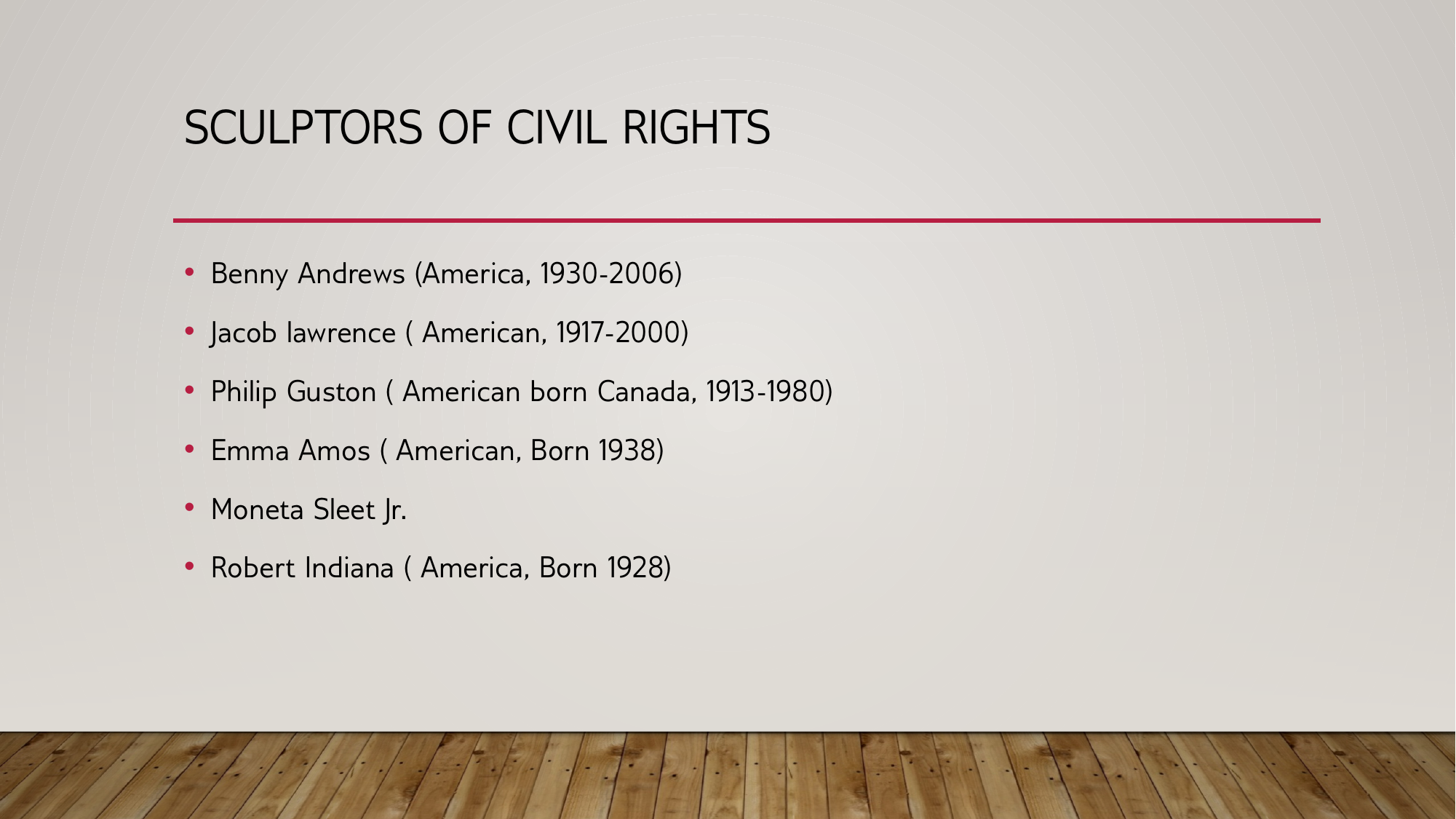

# Sculptors of civil rights
Benny Andrews (America, 1930-2006)
Jacob lawrence ( American, 1917-2000)
Philip Guston ( American born Canada, 1913-1980)
Emma Amos ( American, Born 1938)
Moneta Sleet Jr.
Robert Indiana ( America, Born 1928)